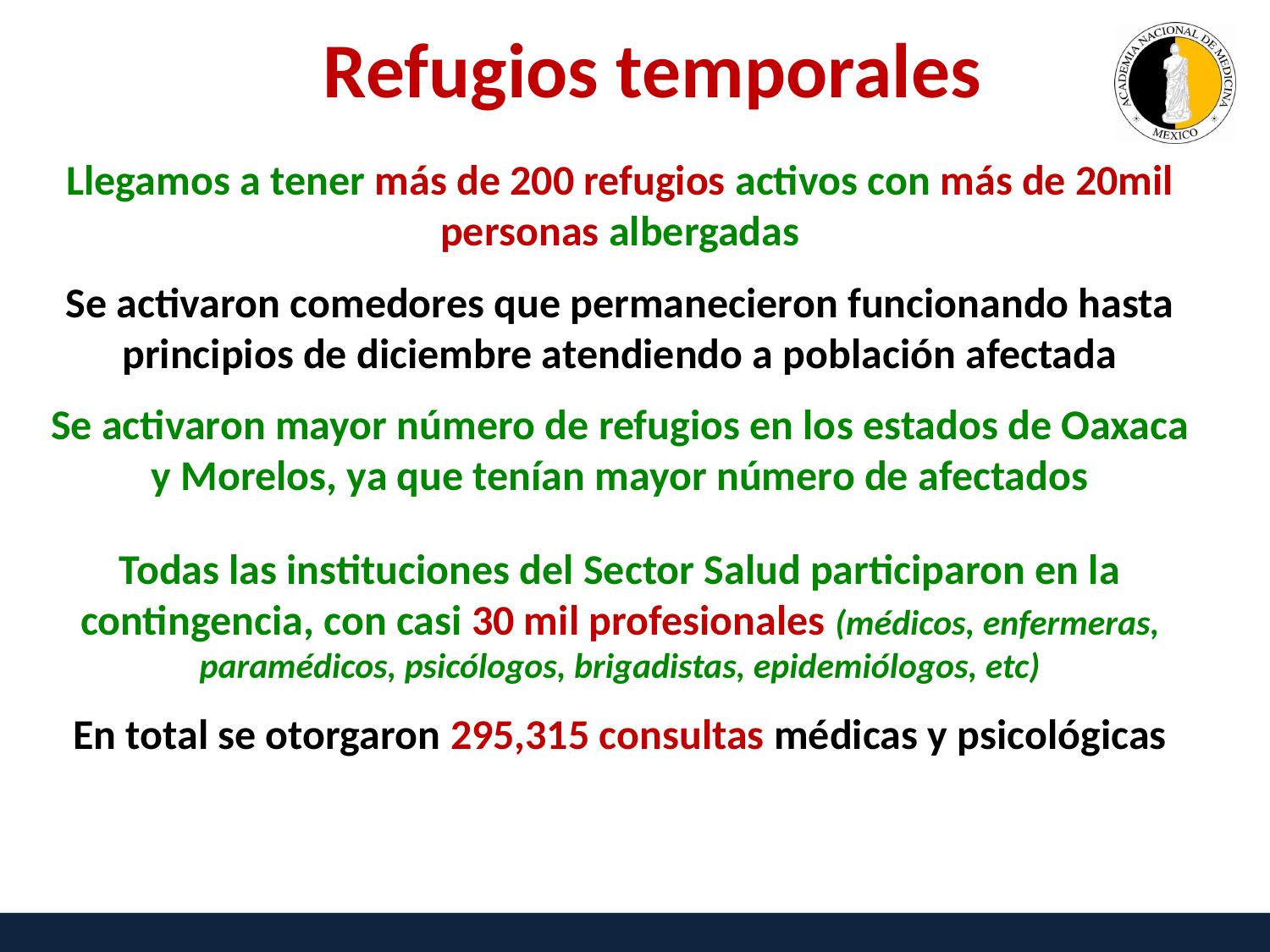

Refugios temporales
Llegamos a tener más de 200 refugios activos con más de 20mil personas albergadas

Se activaron comedores que permanecieron funcionando hasta principios de diciembre atendiendo a población afectada

Se activaron mayor número de refugios en los estados de Oaxaca y Morelos, ya que tenían mayor número de afectados

Todas las instituciones del Sector Salud participaron en la contingencia, con casi 30 mil profesionales (médicos, enfermeras, paramédicos, psicólogos, brigadistas, epidemiólogos, etc)

En total se otorgaron 295,315 consultas médicas y psicológicas
07-septiembre